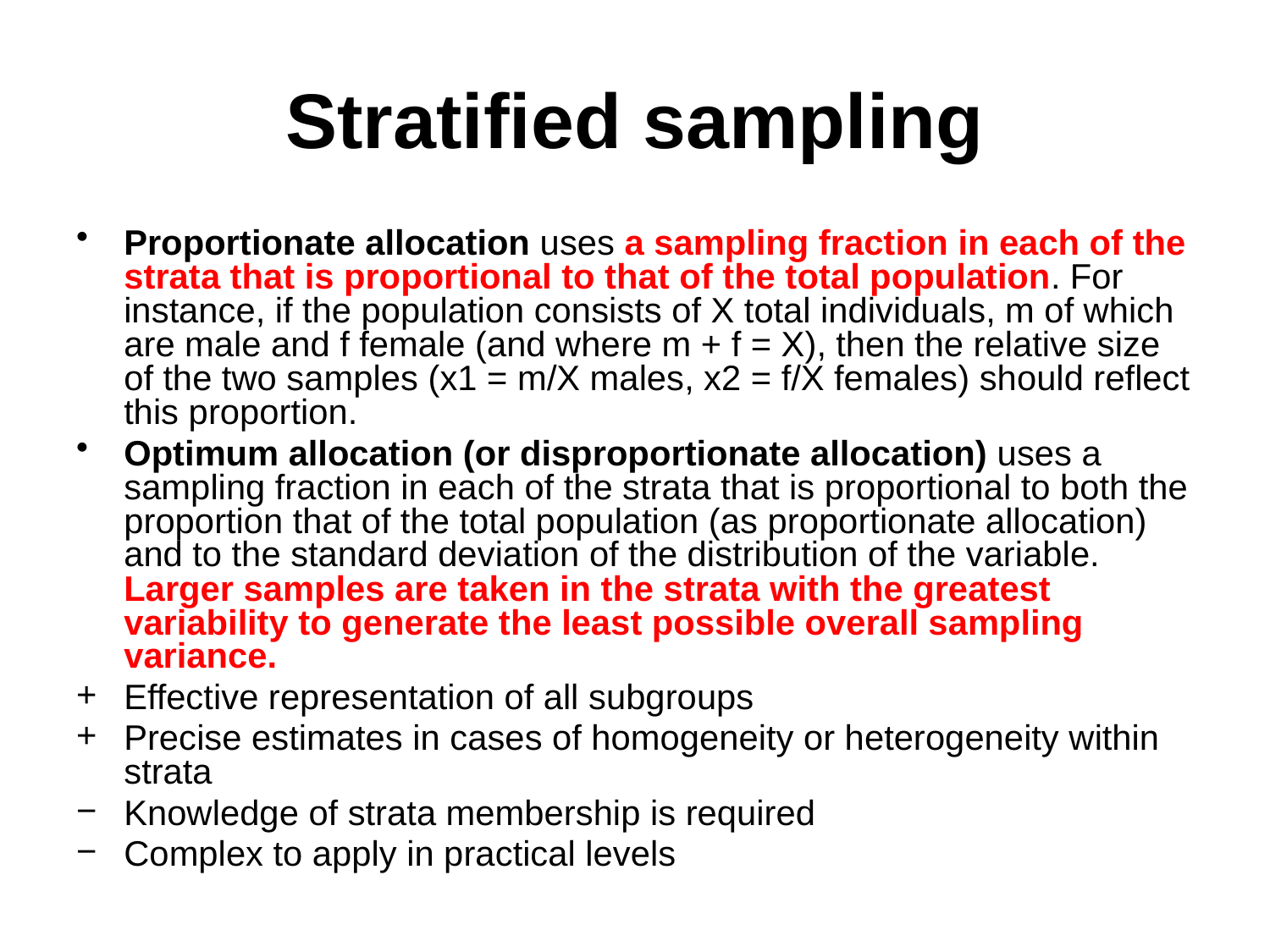

# Stratified sampling
Proportionate allocation uses a sampling fraction in each of the strata that is proportional to that of the total population. For instance, if the population consists of X total individuals, m of which are male and f female (and where m + f = X), then the relative size of the two samples (x1 = m/X males, x2 = f/X females) should reflect this proportion.
Optimum allocation (or disproportionate allocation) uses a sampling fraction in each of the strata that is proportional to both the proportion that of the total population (as proportionate allocation) and to the standard deviation of the distribution of the variable. Larger samples are taken in the strata with the greatest variability to generate the least possible overall sampling variance.
Effective representation of all subgroups
Precise estimates in cases of homogeneity or heterogeneity within strata
Knowledge of strata membership is required
Complex to apply in practical levels